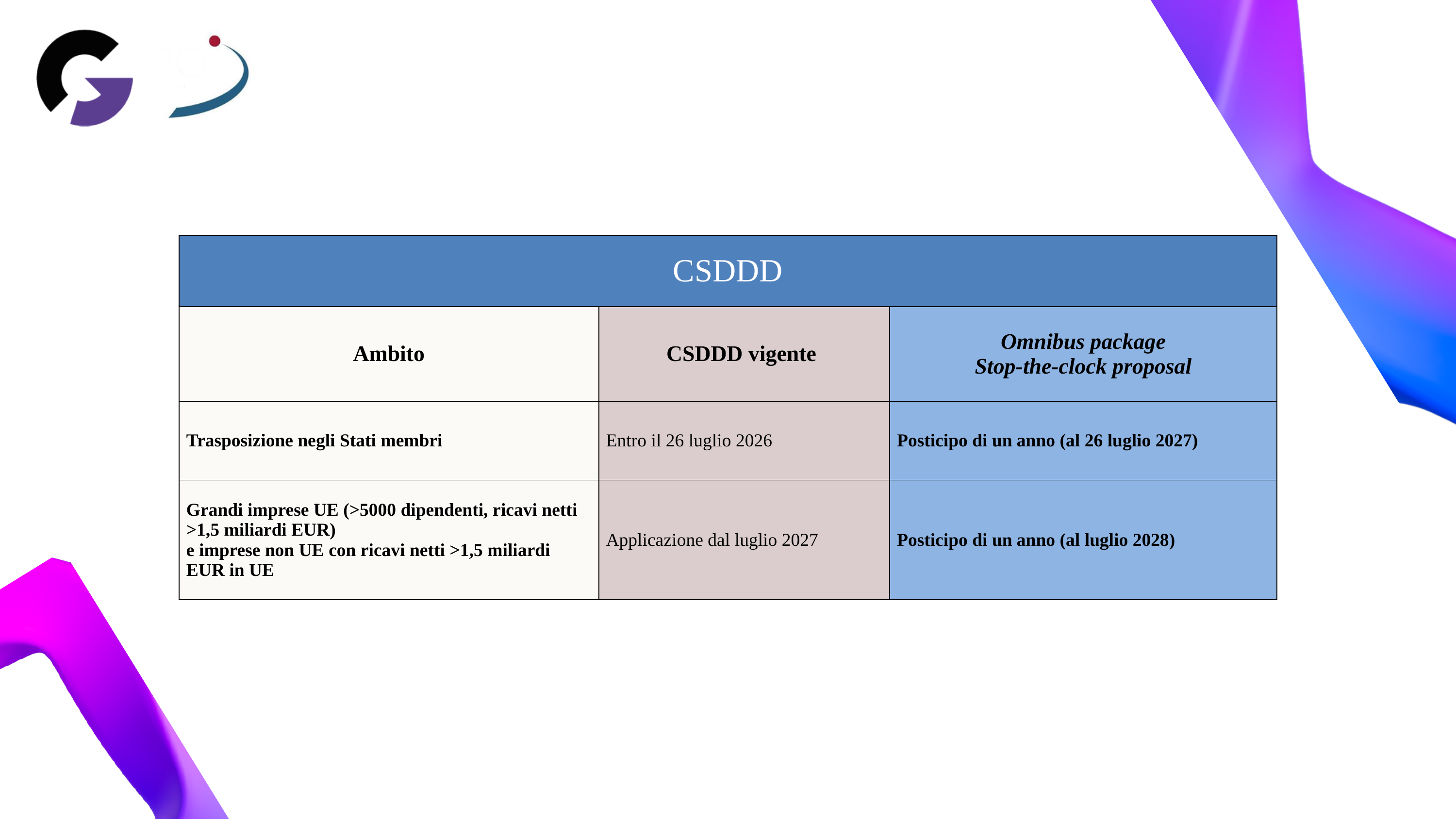

| CSDDD |  |  |
| --- | --- | --- |
| Ambito | CSDDD vigente | Omnibus package Stop-the-clock proposal |
| Trasposizione negli Stati membri | Entro il 26 luglio 2026 | Posticipo di un anno (al 26 luglio 2027) |
| Grandi imprese UE (>5000 dipendenti, ricavi netti >1,5 miliardi EUR) e imprese non UE con ricavi netti >1,5 miliardi EUR in UE | Applicazione dal luglio 2027 | Posticipo di un anno (al luglio 2028) |